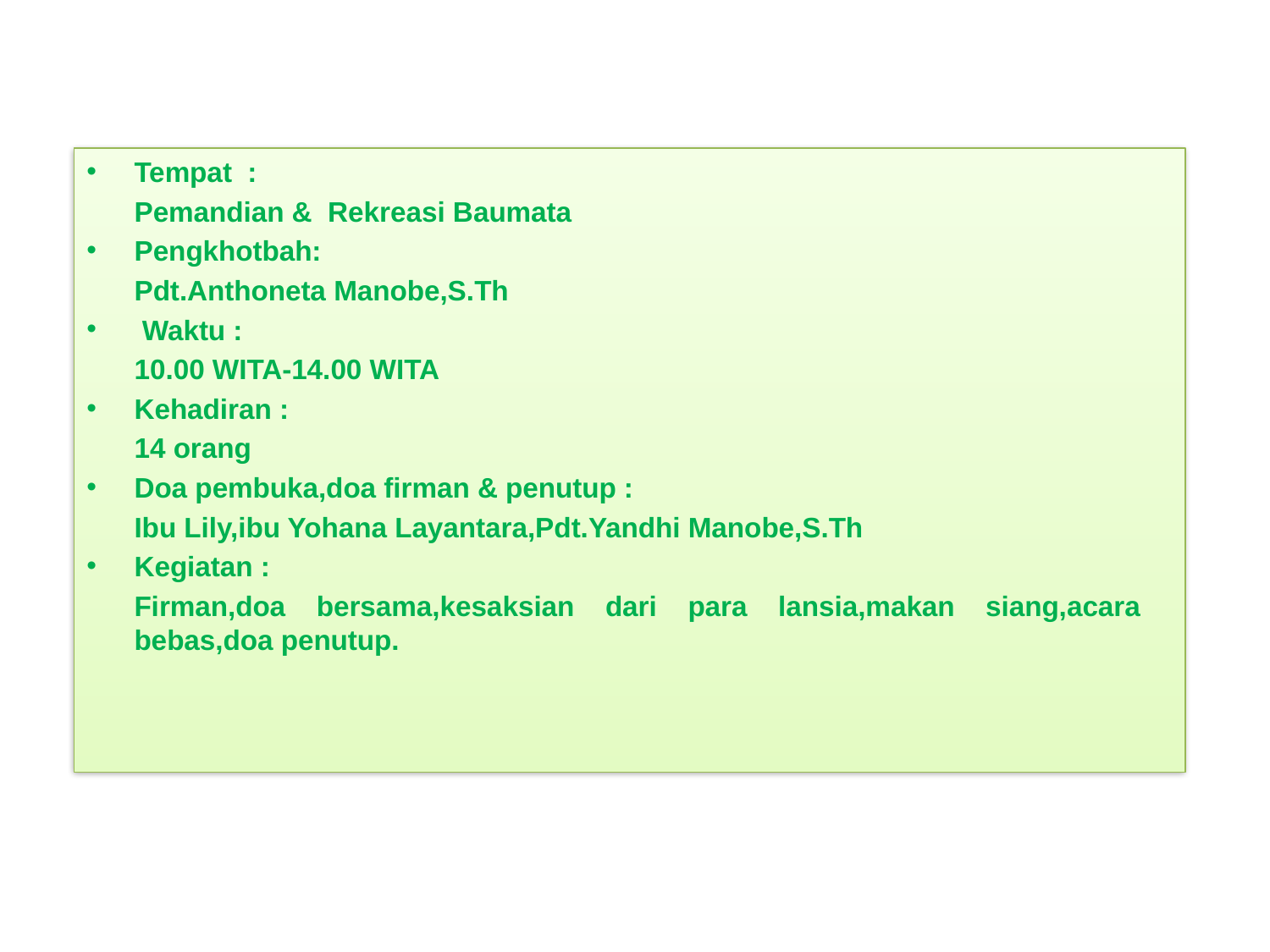

Tempat  :
	Pemandian &  Rekreasi Baumata
Pengkhotbah:
	Pdt.Anthoneta Manobe,S.Th
 Waktu :
	10.00 WITA-14.00 WITA
Kehadiran :
	14 orang
Doa pembuka,doa firman & penutup :
 	Ibu Lily,ibu Yohana Layantara,Pdt.Yandhi Manobe,S.Th
Kegiatan :
	Firman,doa bersama,kesaksian dari para lansia,makan siang,acara  bebas,doa penutup.